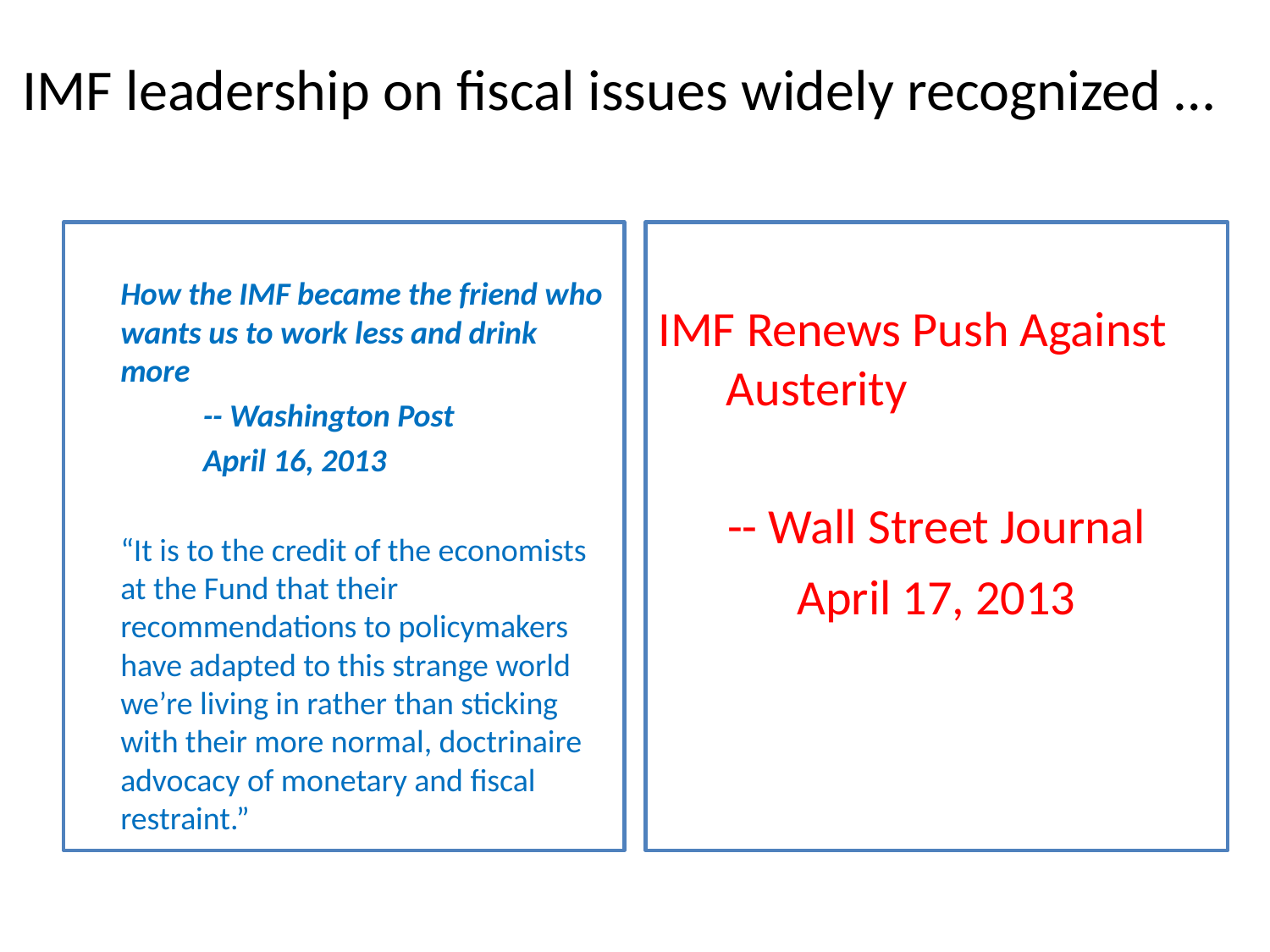

# IMF leadership on fiscal issues widely recognized …

	How the IMF became the friend who wants us to work less and drink more
		-- Washington Post
		April 16, 2013

	“It is to the credit of the economists at the Fund that their recommendations to policymakers have adapted to this strange world we’re living in rather than sticking with their more normal, doctrinaire advocacy of monetary and fiscal restraint.”

IMF Renews Push Against Austerity

-- Wall Street Journal
April 17, 2013